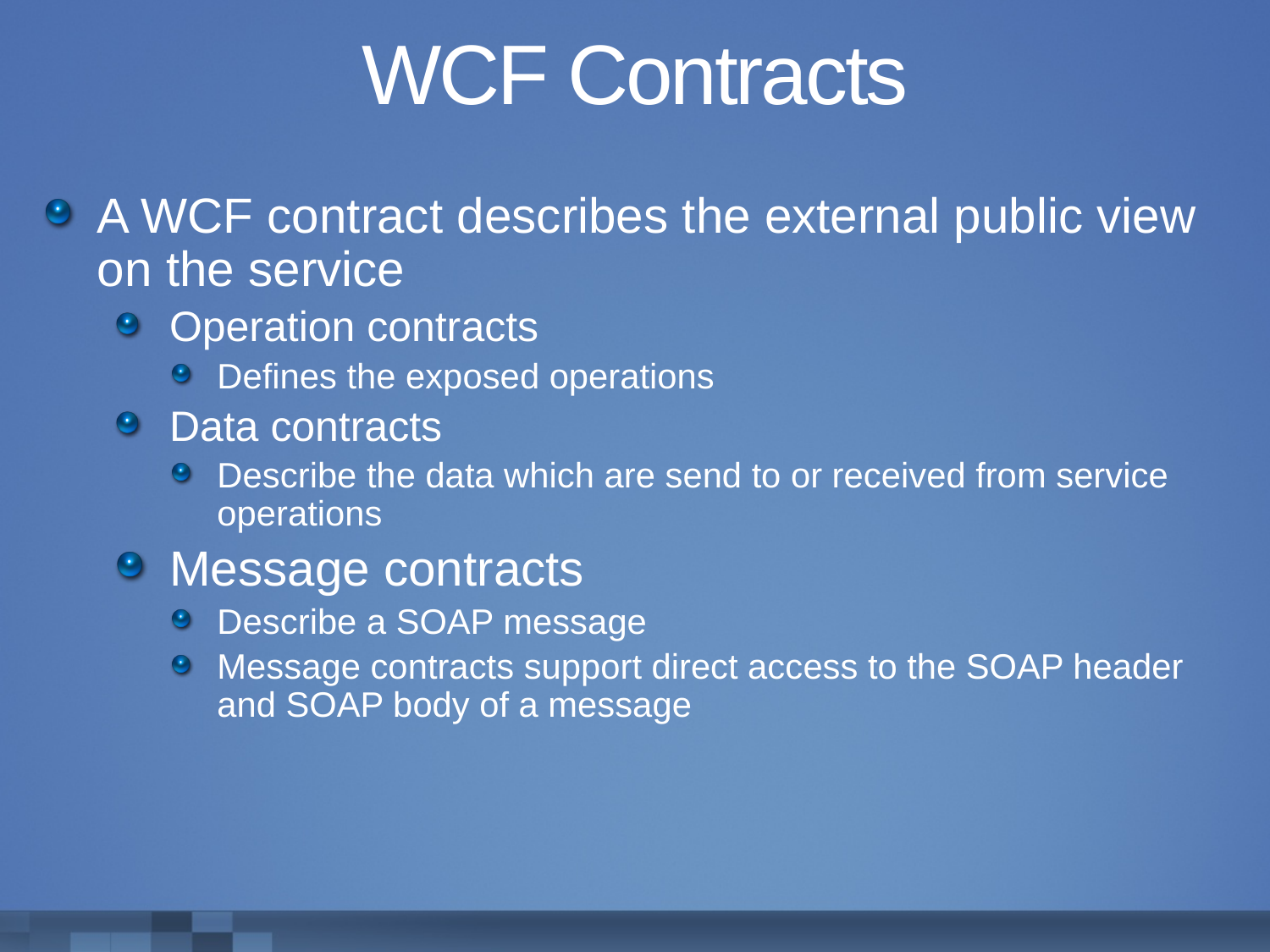

# WCF Contracts
A WCF contract describes the external public view on the service
Operation contracts
Defines the exposed operations
Data contracts
Describe the data which are send to or received from service operations
Message contracts
Describe a SOAP message
Message contracts support direct access to the SOAP header and SOAP body of a message